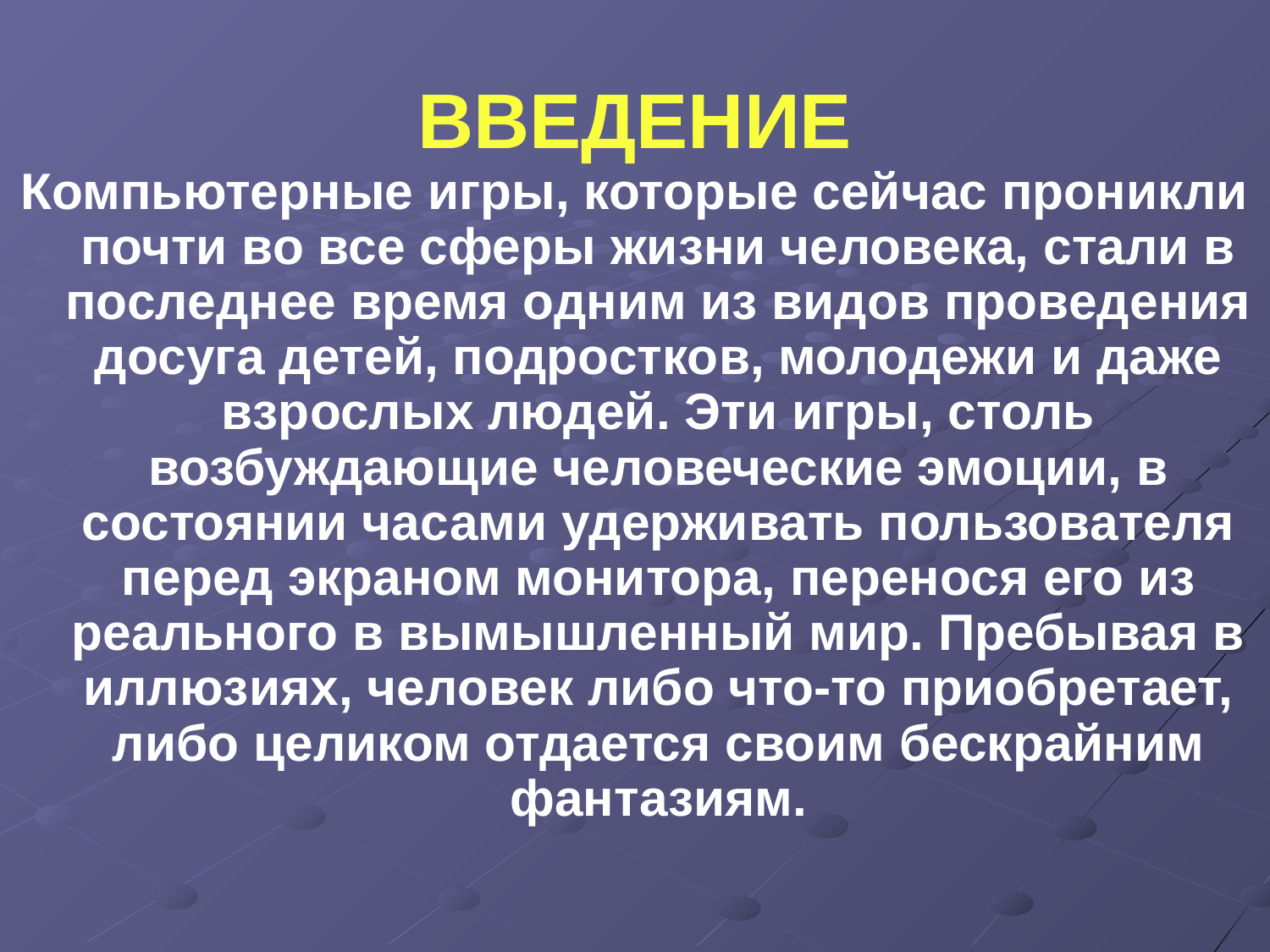

# ВВЕДЕНИЕ
Компьютерные игры, которые сейчас проникли почти во все сферы жизни человека, стали в последнее время одним из видов проведения досуга детей, подростков, молодежи и даже взрослых людей. Эти игры, столь возбуждающие человеческие эмоции, в состоянии часами удерживать пользователя перед экраном монитора, перенося его из реального в вымышленный мир. Пребывая в иллюзиях, человек либо что-то приобретает, либо целиком отдается своим бескрайним фантазиям.